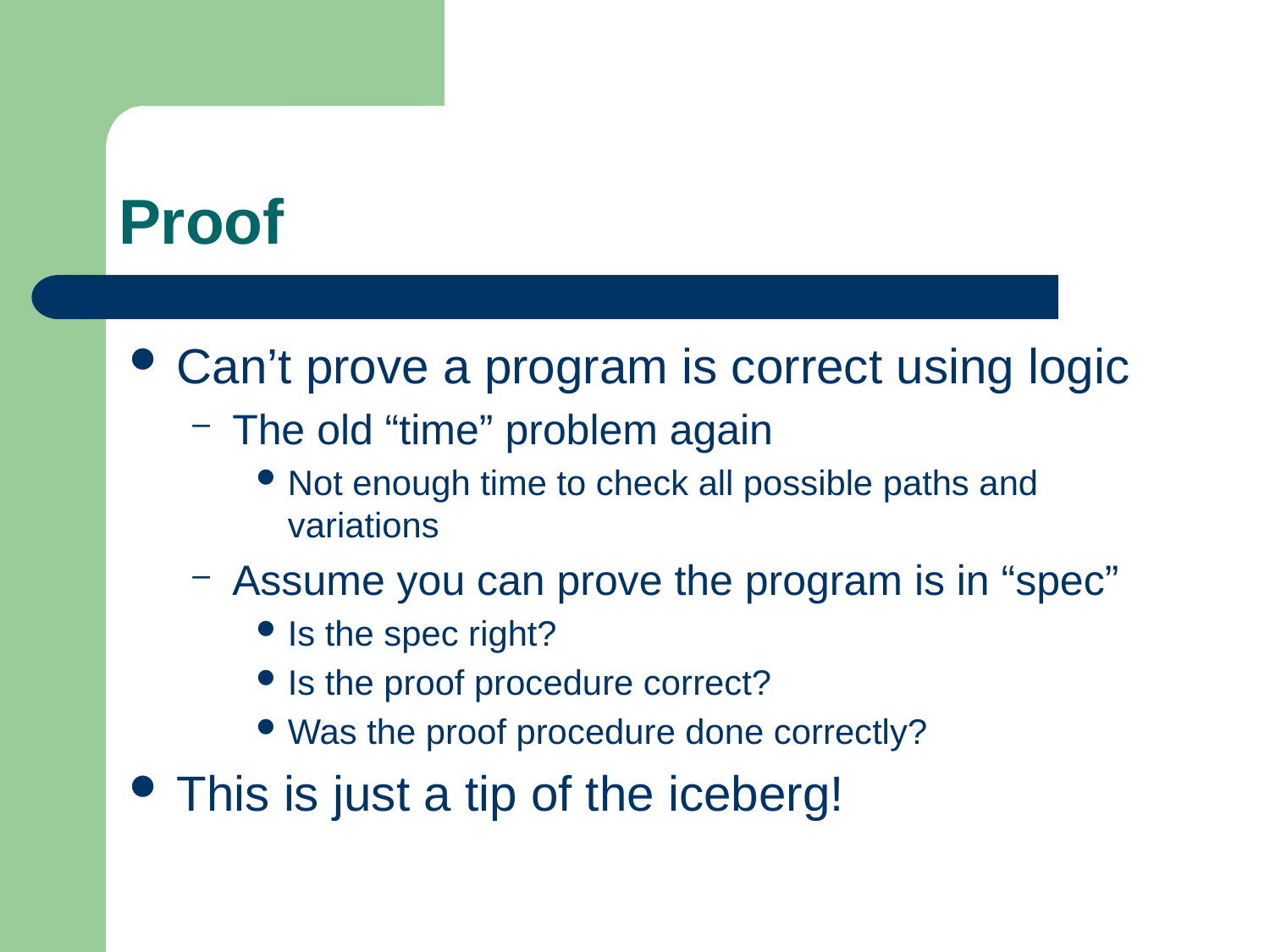

# Proof
Can’t prove a program is correct using logic
The old “time” problem again
Not enough time to check all possible paths and variations
Assume you can prove the program is in “spec”
Is the spec right?
Is the proof procedure correct?
Was the proof procedure done correctly?
This is just a tip of the iceberg!